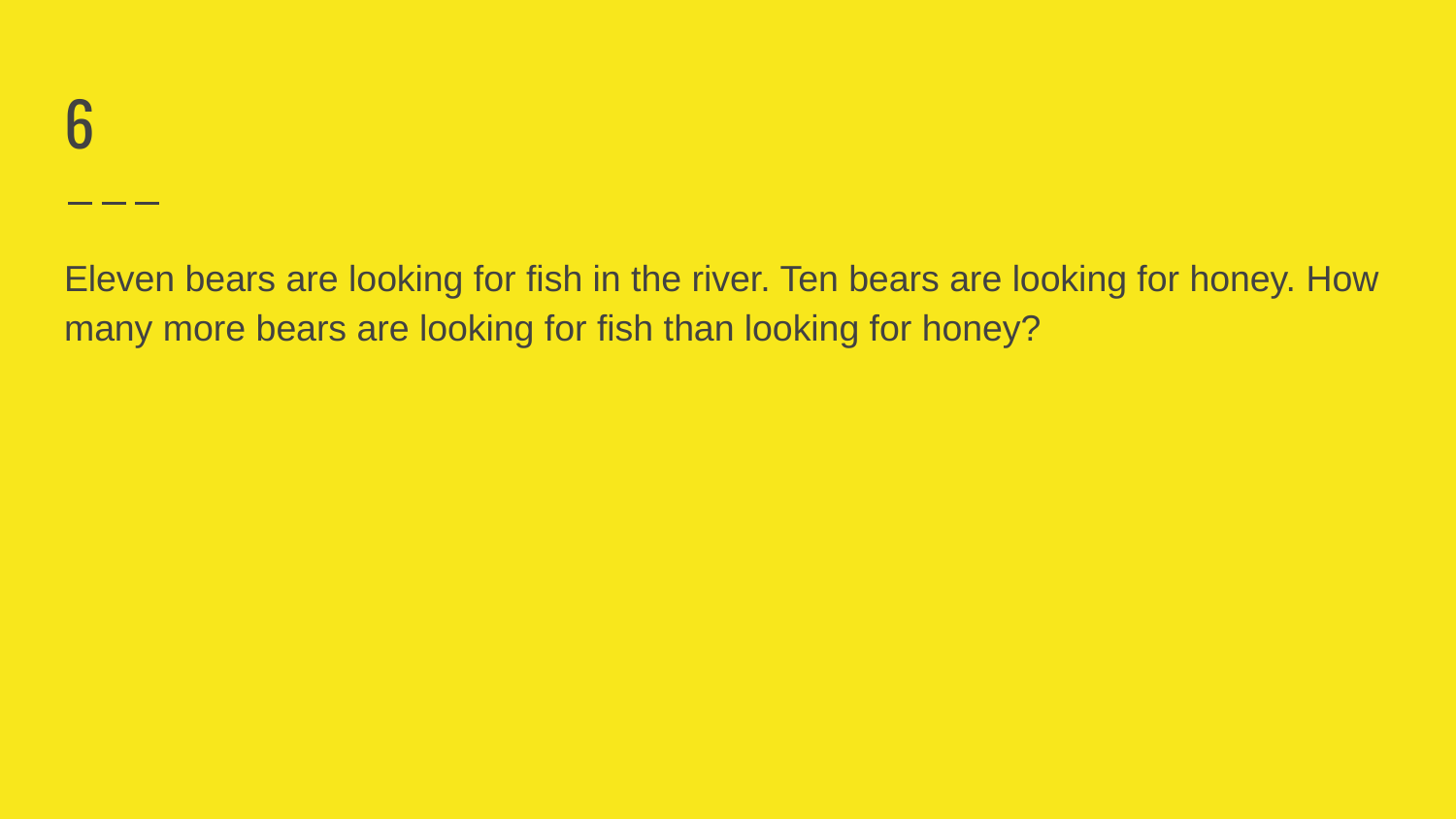

# 6
Eleven bears are looking for fish in the river. Ten bears are looking for honey. How many more bears are looking for fish than looking for honey?